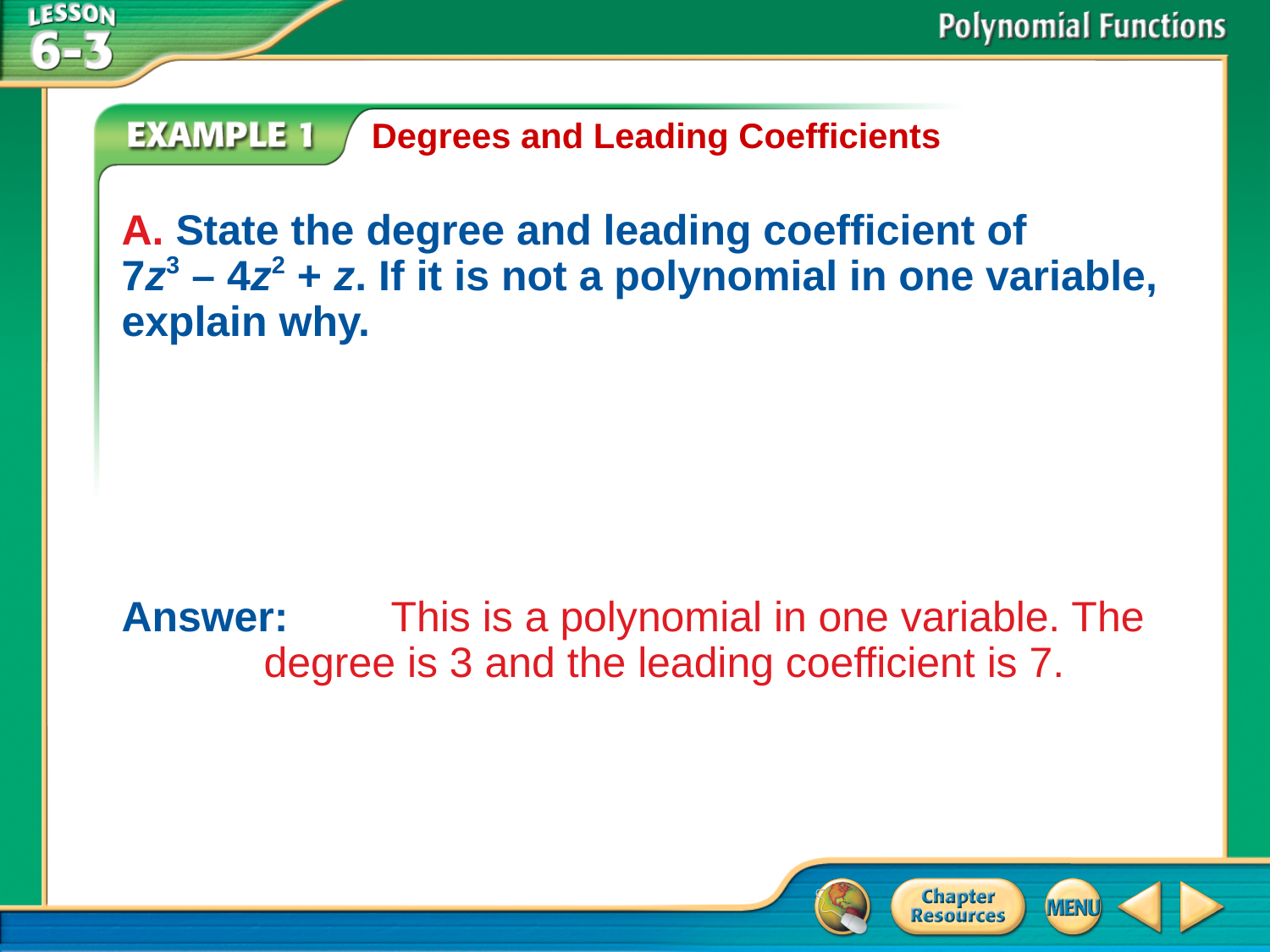

Degrees and Leading Coefficients
A. State the degree and leading coefficient of
7z3 – 4z2 + z. If it is not a polynomial in one variable, explain why.
Answer: 	This is a polynomial in one variable. The degree is 3 and the leading coefficient is 7.
# Example 1